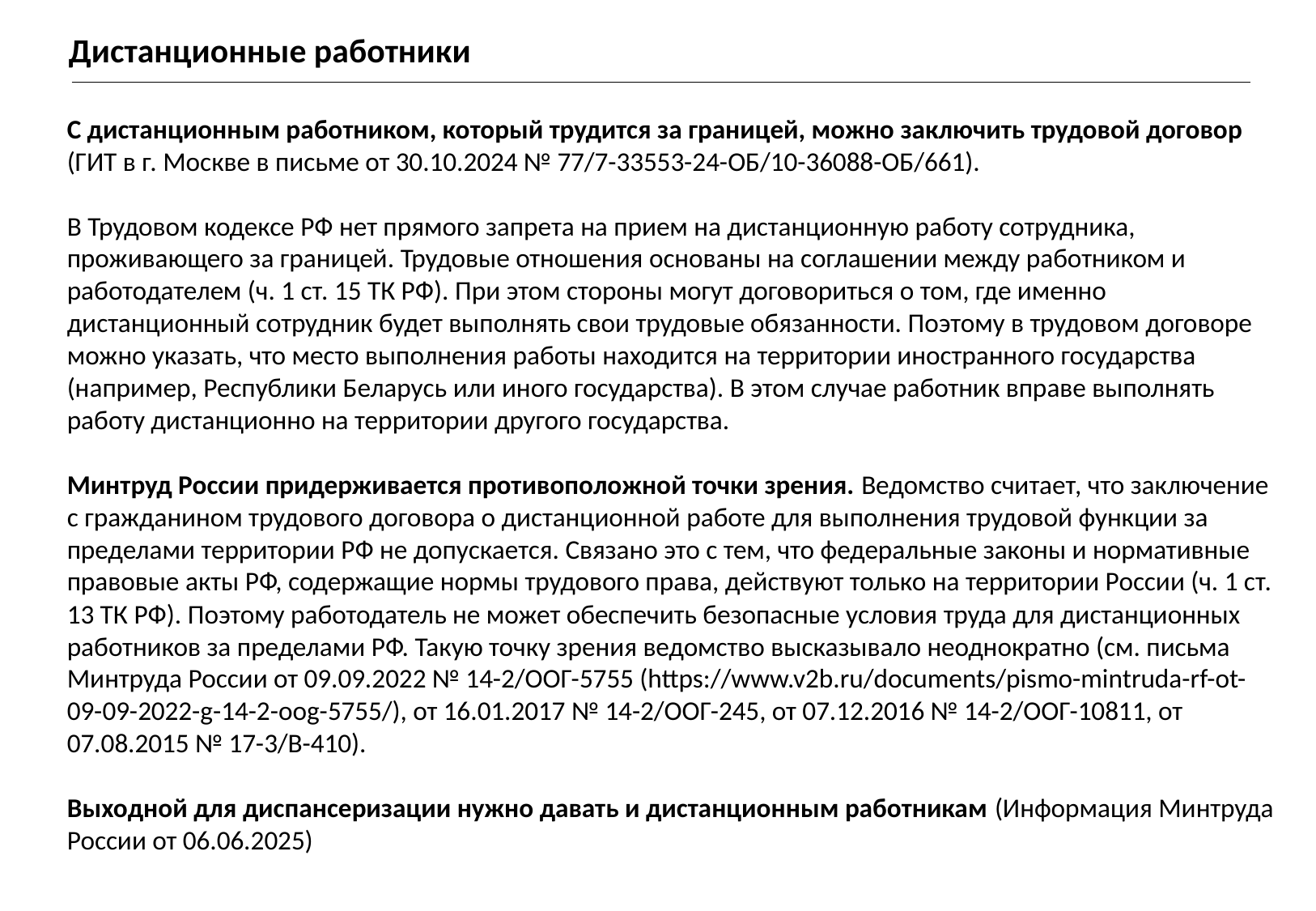

Дистанционные работники
С дистанционным работником, который трудится за границей, можно заключить трудовой договор
(ГИТ в г. Москве в письме от 30.10.2024 № 77/7-33553-24-ОБ/10-36088-ОБ/661).

В Трудовом кодексе РФ нет прямого запрета на прием на дистанционную работу сотрудника, проживающего за границей. Трудовые отношения основаны на соглашении между работником и работодателем (ч. 1 ст. 15 ТК РФ). При этом стороны могут договориться о том, где именно дистанционный сотрудник будет выполнять свои трудовые обязанности. Поэтому в трудовом договоре можно указать, что место выполнения работы находится на территории иностранного государства (например, Республики Беларусь или иного государства). В этом случае работник вправе выполнять работу дистанционно на территории другого государства.

Минтруд России придерживается противоположной точки зрения. Ведомство считает, что заключение с гражданином трудового договора о дистанционной работе для выполнения трудовой функции за пределами территории РФ не допускается. Связано это с тем, что федеральные законы и нормативные правовые акты РФ, содержащие нормы трудового права, действуют только на территории России (ч. 1 ст. 13 ТК РФ). Поэтому работодатель не может обеспечить безопасные условия труда для дистанционных работников за пределами РФ. Такую точку зрения ведомство высказывало неоднократно (см. письма Минтруда России от 09.09.2022 № 14-2/ООГ-5755 (https://www.v2b.ru/documents/pismo-mintruda-rf-ot-09-09-2022-g-14-2-oog-5755/), от 16.01.2017 № 14-2/ООГ-245, от 07.12.2016 № 14-2/ООГ-10811, от 07.08.2015 № 17-3/В-410).

Выходной для диспансеризации нужно давать и дистанционным работникам (Информация Минтруда России от 06.06.2025)